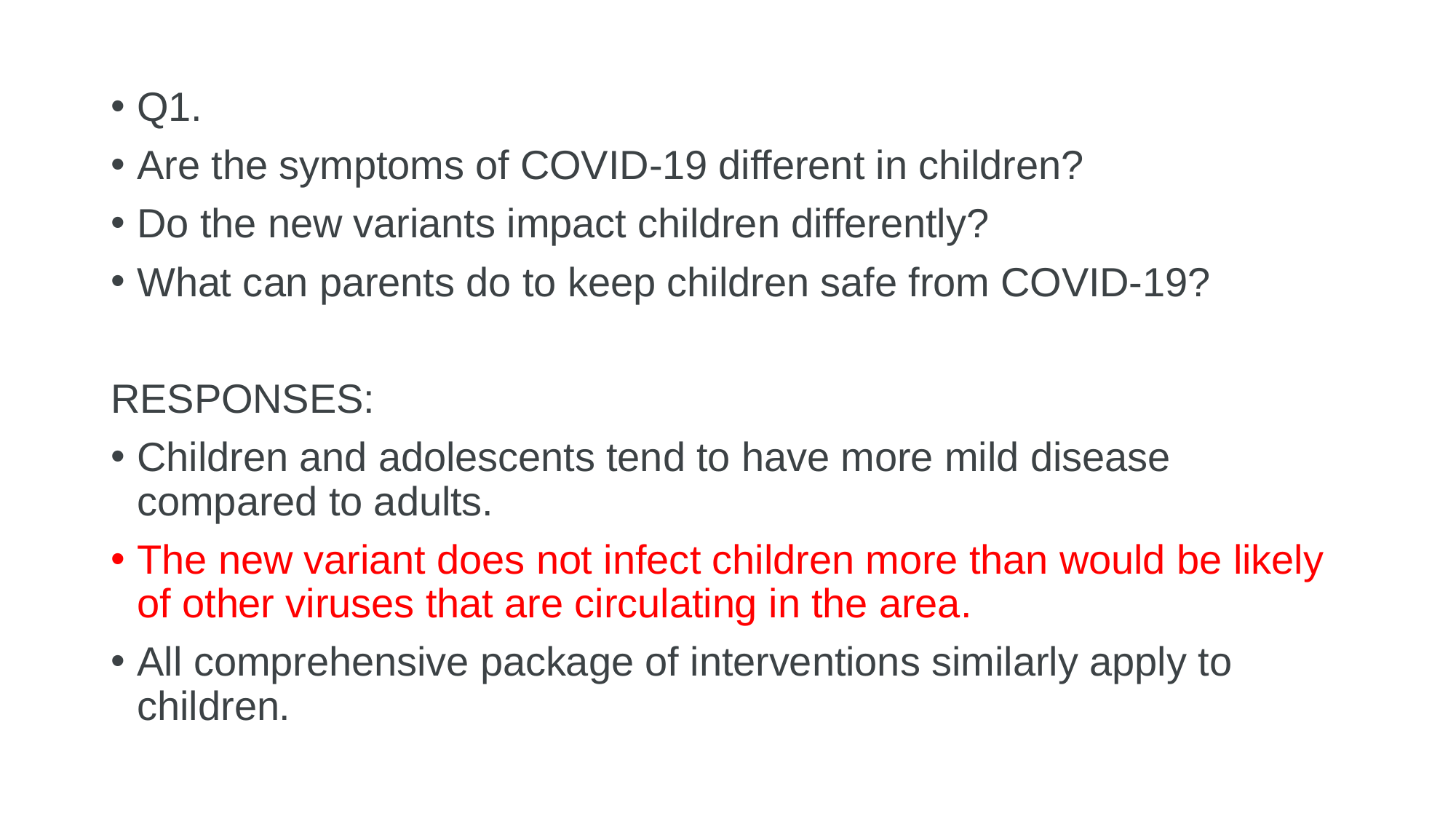

#
Q1.
Are the symptoms of COVID-19 different in children?
Do the new variants impact children differently?
What can parents do to keep children safe from COVID-19?

RESPONSES:
Children and adolescents tend to have more mild disease compared to adults.
The new variant does not infect children more than would be likely of other viruses that are circulating in the area.
All comprehensive package of interventions similarly apply to children.